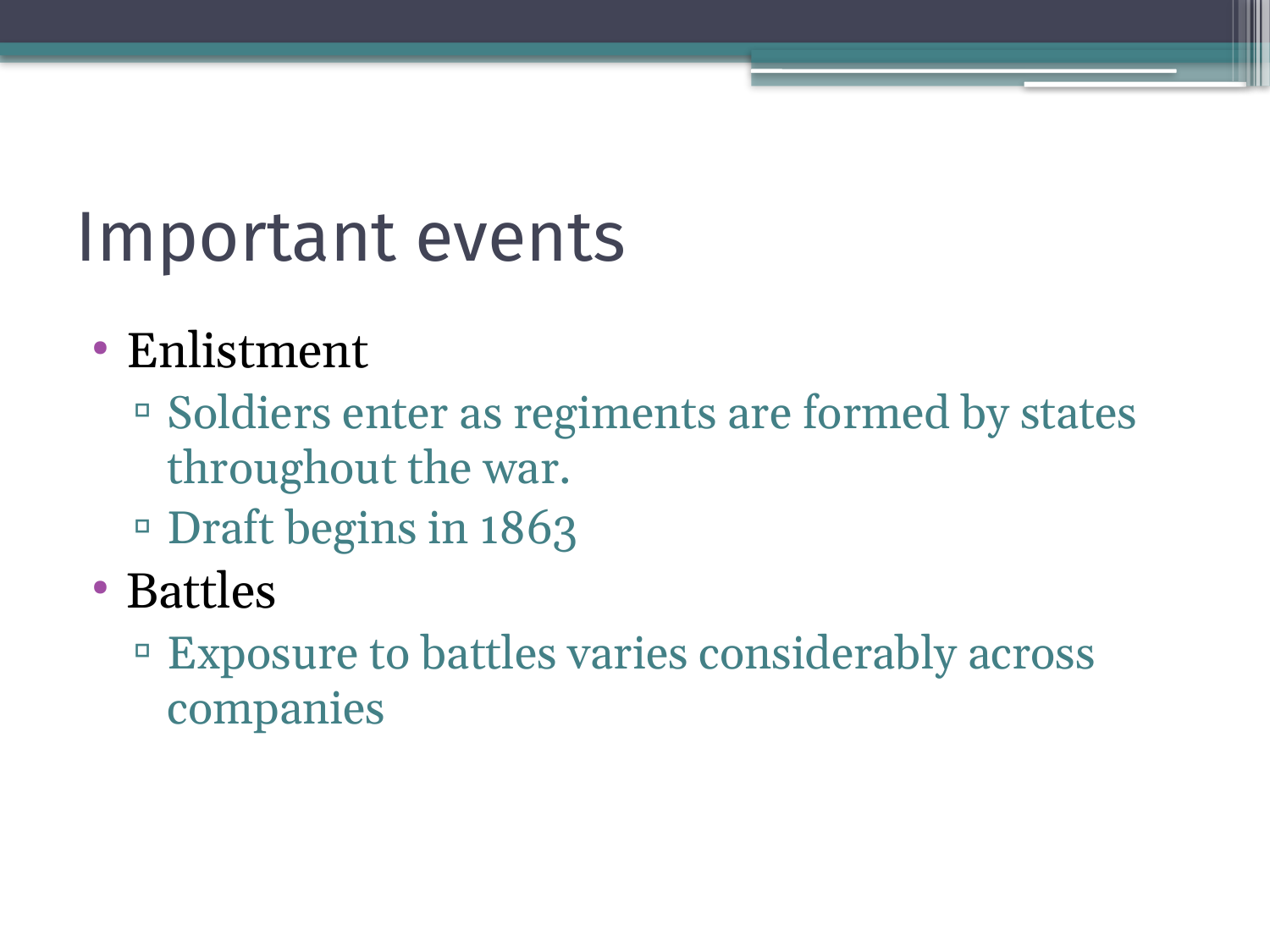

# Important events
Enlistment
Soldiers enter as regiments are formed by states throughout the war.
Draft begins in 1863
Battles
Exposure to battles varies considerably across companies